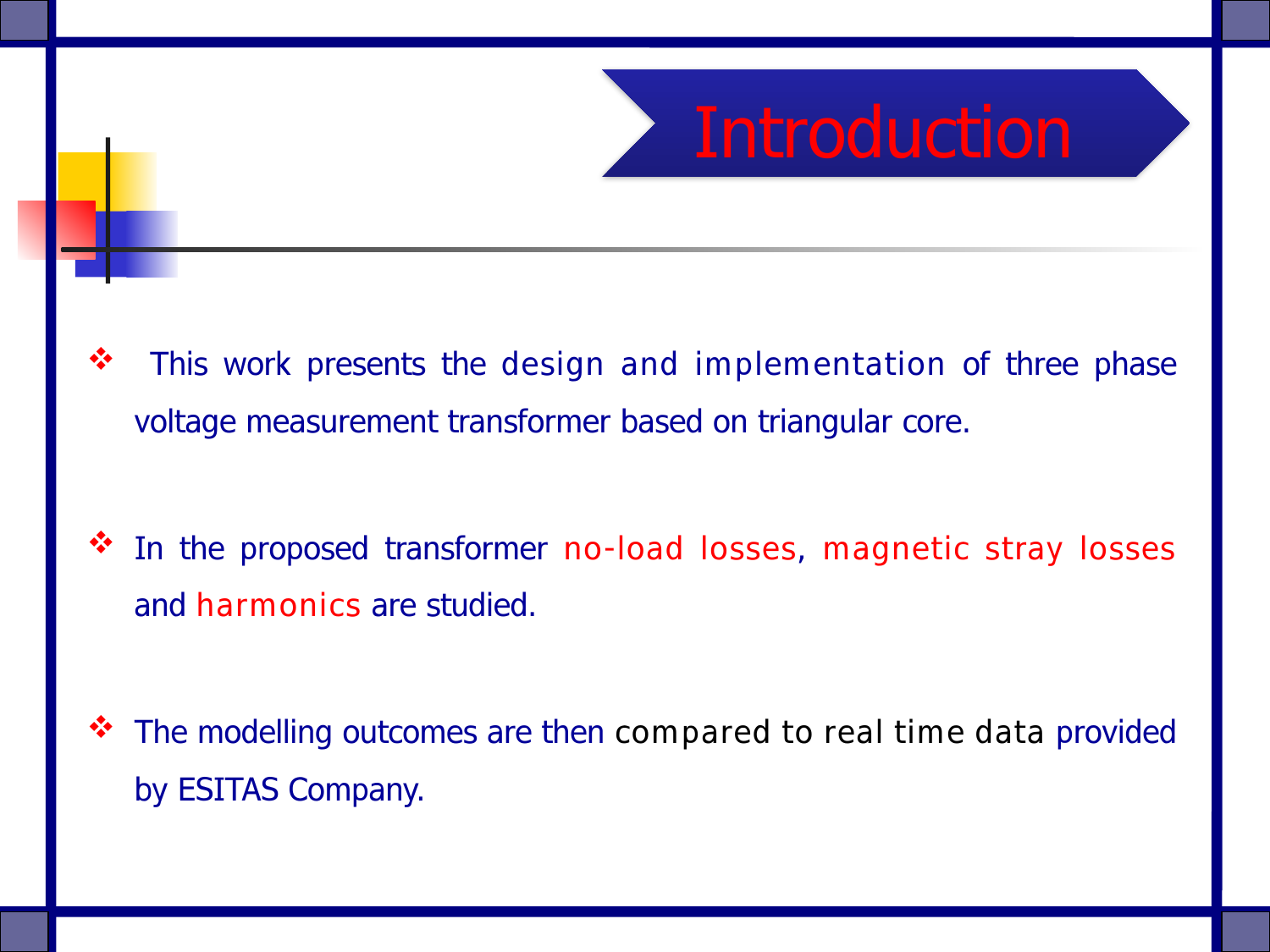

Introduction
 This work presents the design and implementation of three phase voltage measurement transformer based on triangular core.

In the proposed transformer no-load losses, magnetic stray losses and harmonics are studied.

The modelling outcomes are then compared to real time data provided by ESITAS Company.